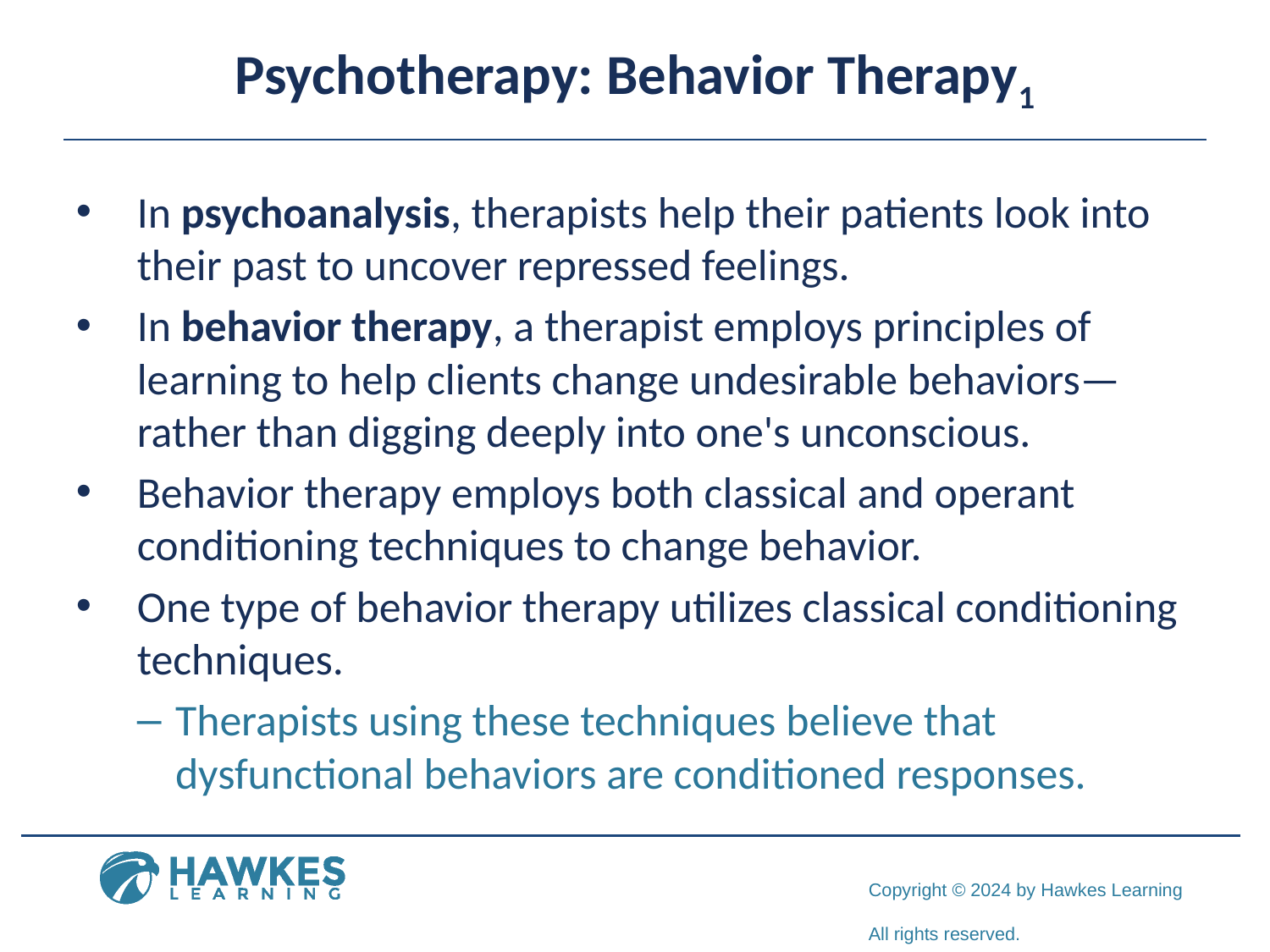

# Psychotherapy: Behavior Therapy1
In psychoanalysis, therapists help their patients look into their past to uncover repressed feelings.
In behavior therapy, a therapist employs principles of learning to help clients change undesirable behaviors—rather than digging deeply into one's unconscious.
Behavior therapy employs both classical and operant conditioning techniques to change behavior.
One type of behavior therapy utilizes classical conditioning techniques.
Therapists using these techniques believe that dysfunctional behaviors are conditioned responses.